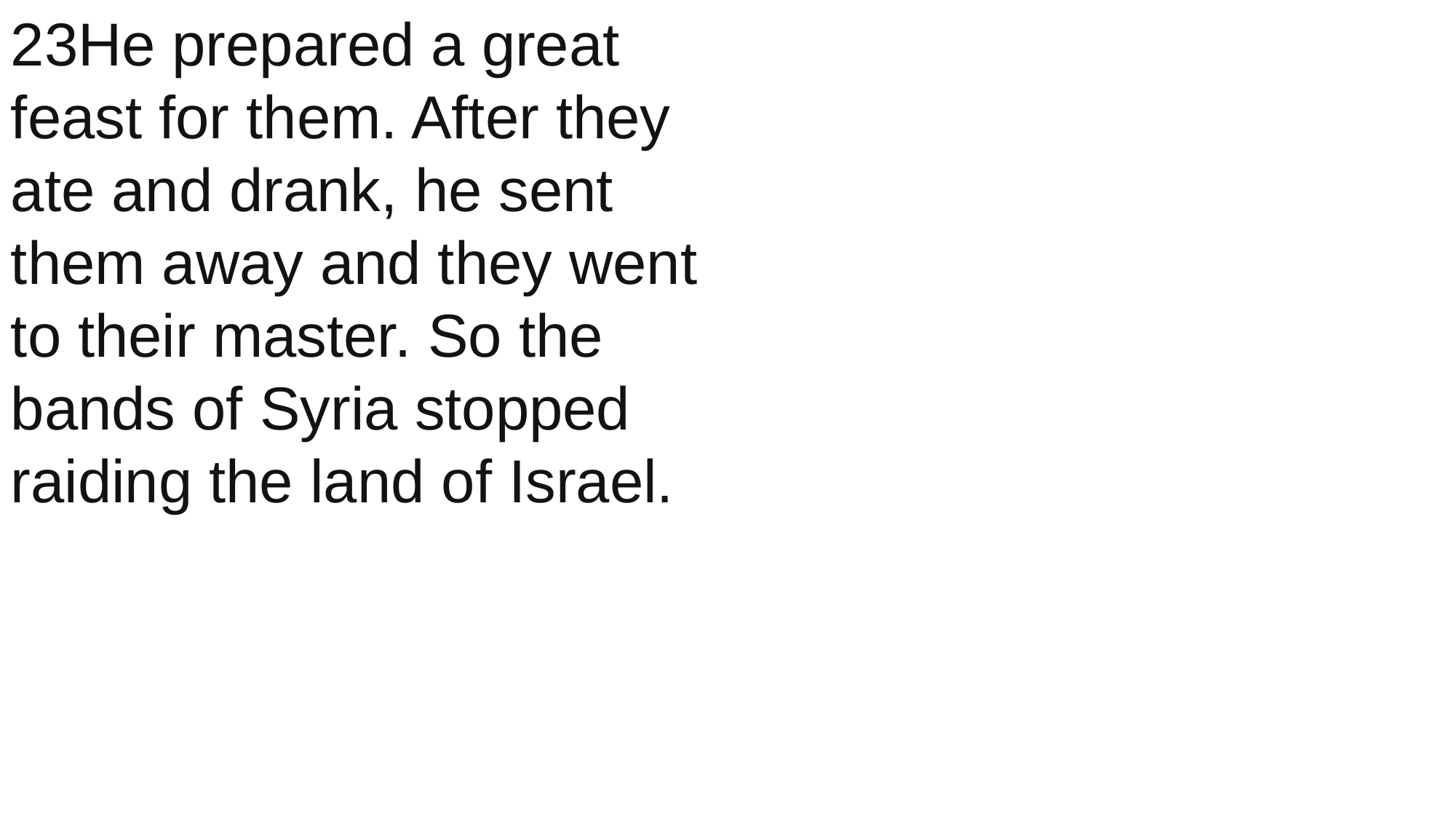

23He prepared a great feast for them. After they ate and drank, he sent them away and they went to their master. So the bands of Syria stopped raiding the land of Israel.